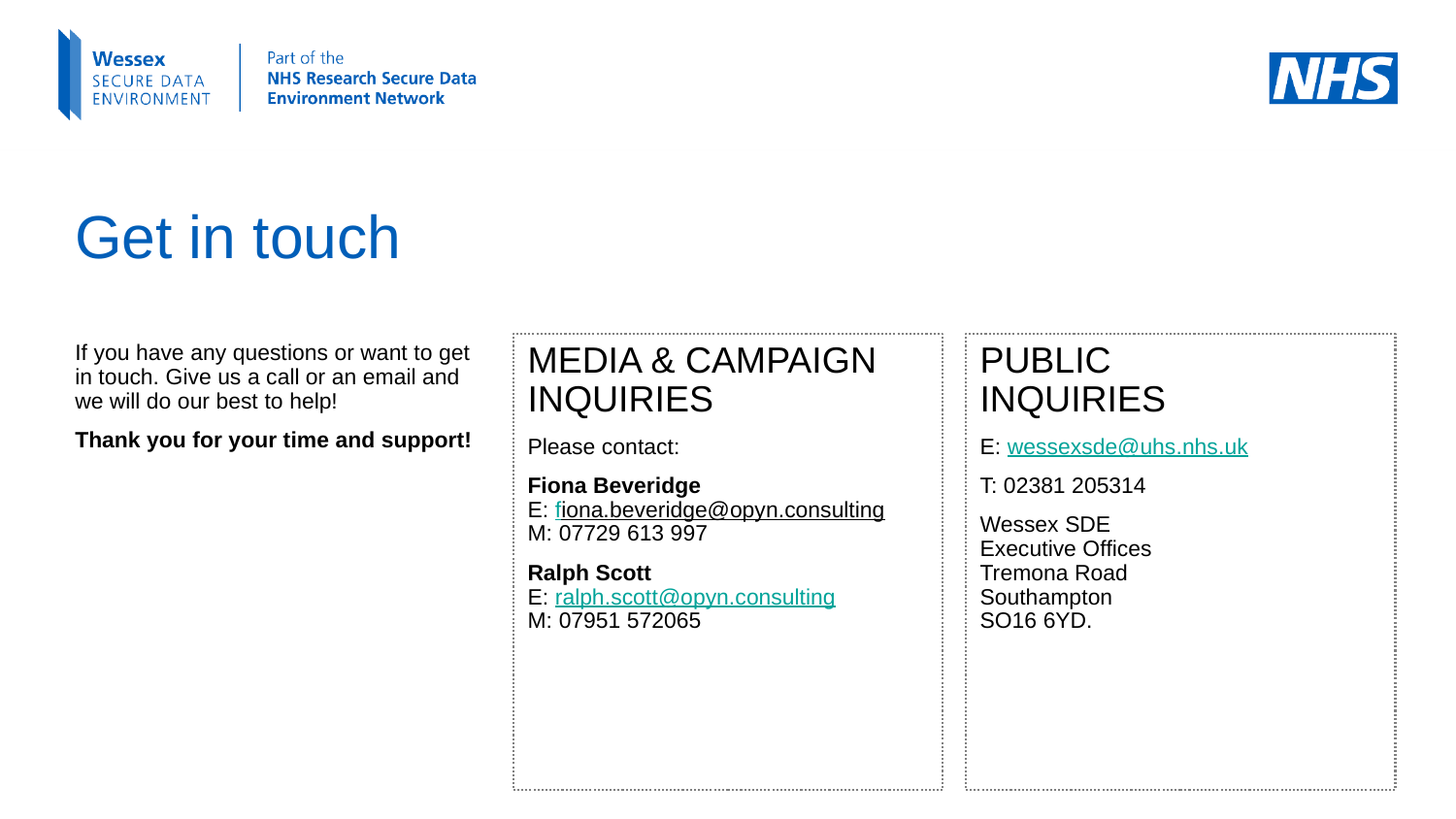

# Get in touch

If you have any questions or want to get in touch. Give us a call or an email and we will do our best to help!
Thank you for your time and support!
MEDIA & CAMPAIGN
INQUIRIES
Please contact:
Fiona Beveridge
E: fiona.beveridge@opyn.consulting
M: 07729 613 997
Ralph Scott
E: ralph.scott@opyn.consulting
M: 07951 572065

PUBLIC
INQUIRIES
E: wessexsde@uhs.nhs.uk
T: 02381 205314
Wessex SDE
Executive Offices
Tremona Road
Southampton
SO16 6YD.